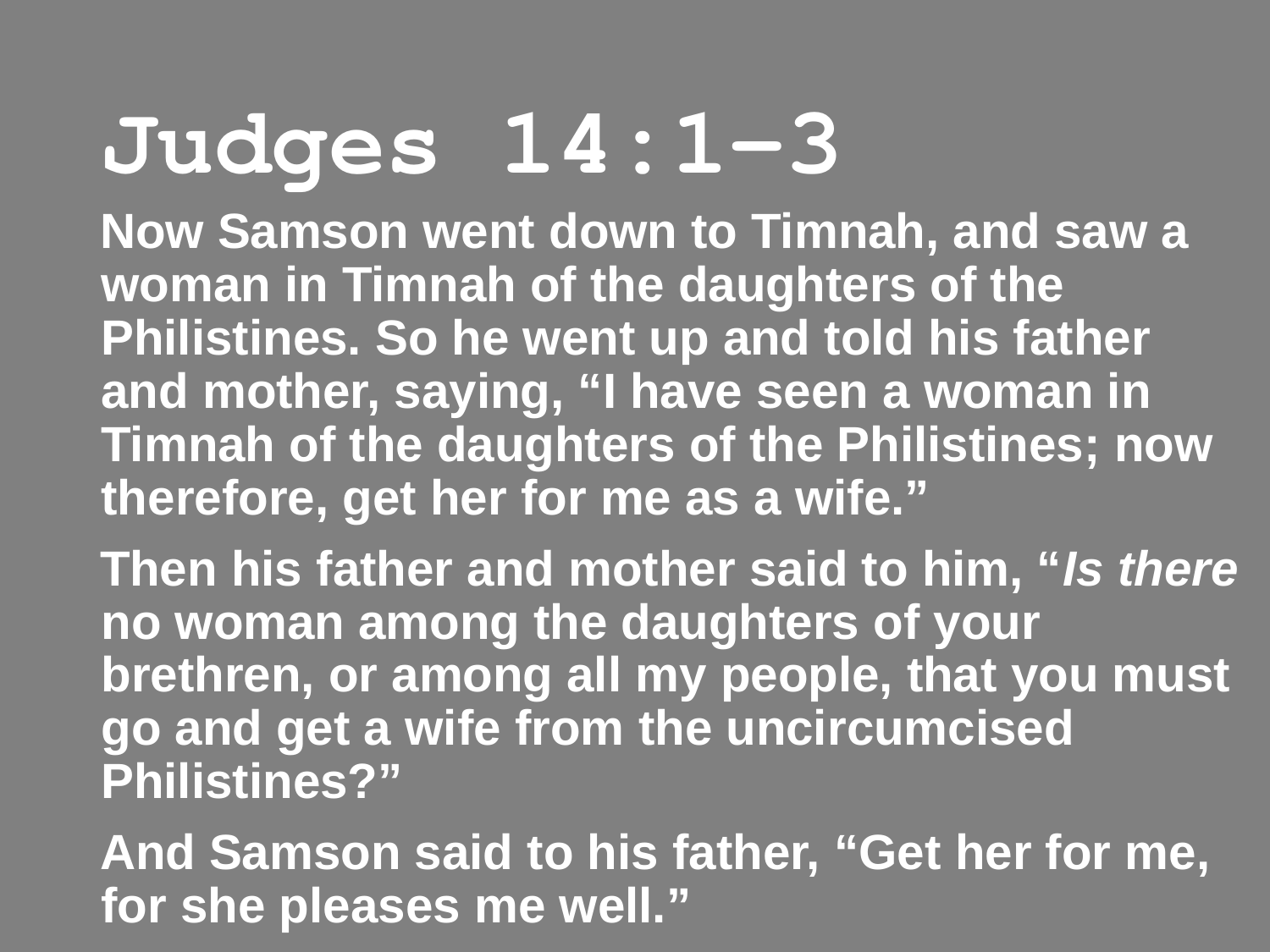

# Judges 14:1-3
Now Samson went down to Timnah, and saw a woman in Timnah of the daughters of the Philistines. So he went up and told his father and mother, saying, “I have seen a woman in Timnah of the daughters of the Philistines; now therefore, get her for me as a wife.”
Then his father and mother said to him, “Is there no woman among the daughters of your brethren, or among all my people, that you must go and get a wife from the uncircumcised Philistines?”
And Samson said to his father, “Get her for me, for she pleases me well.”